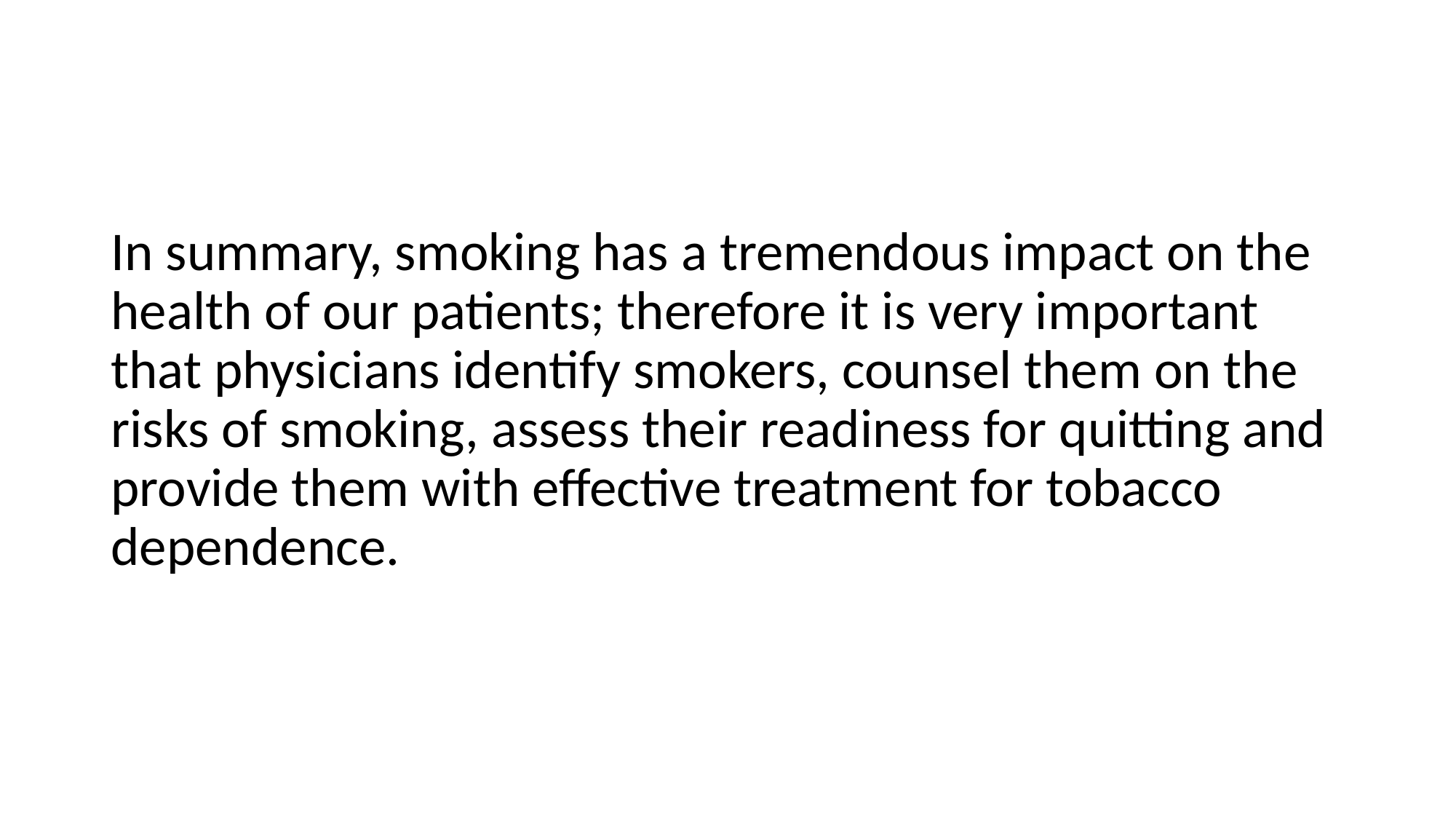

#
In summary, smoking has a tremendous impact on the health of our patients; therefore it is very important that physicians identify smokers, counsel them on the risks of smoking, assess their readiness for quitting and provide them with effective treatment for tobacco dependence.